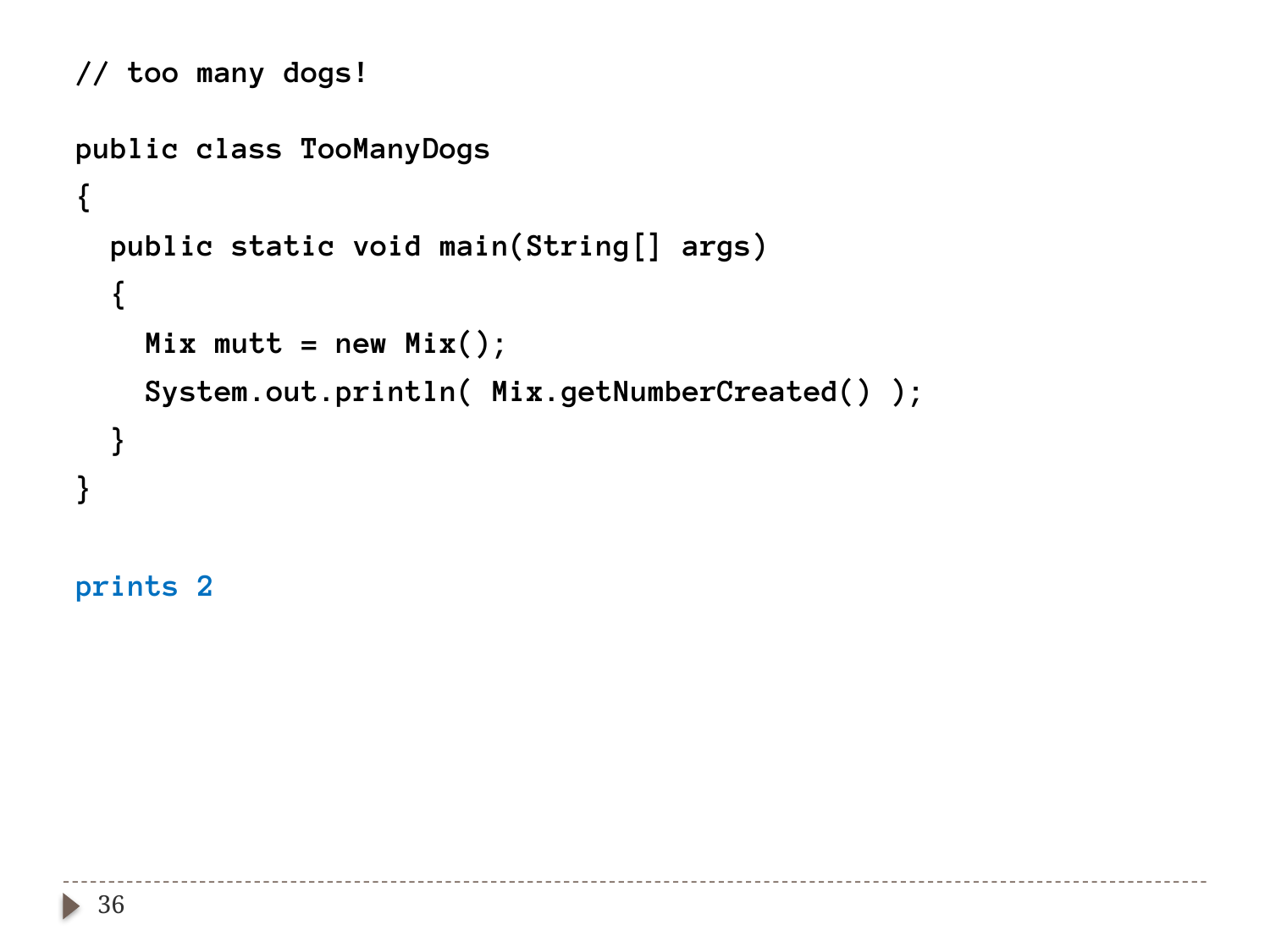

// too many dogs!

public class TooManyDogs
{
  public static void main(String[] args)
  {
    Mix mutt = new Mix();
    System.out.println( Mix.getNumberCreated() );
  }
}

prints 2
36